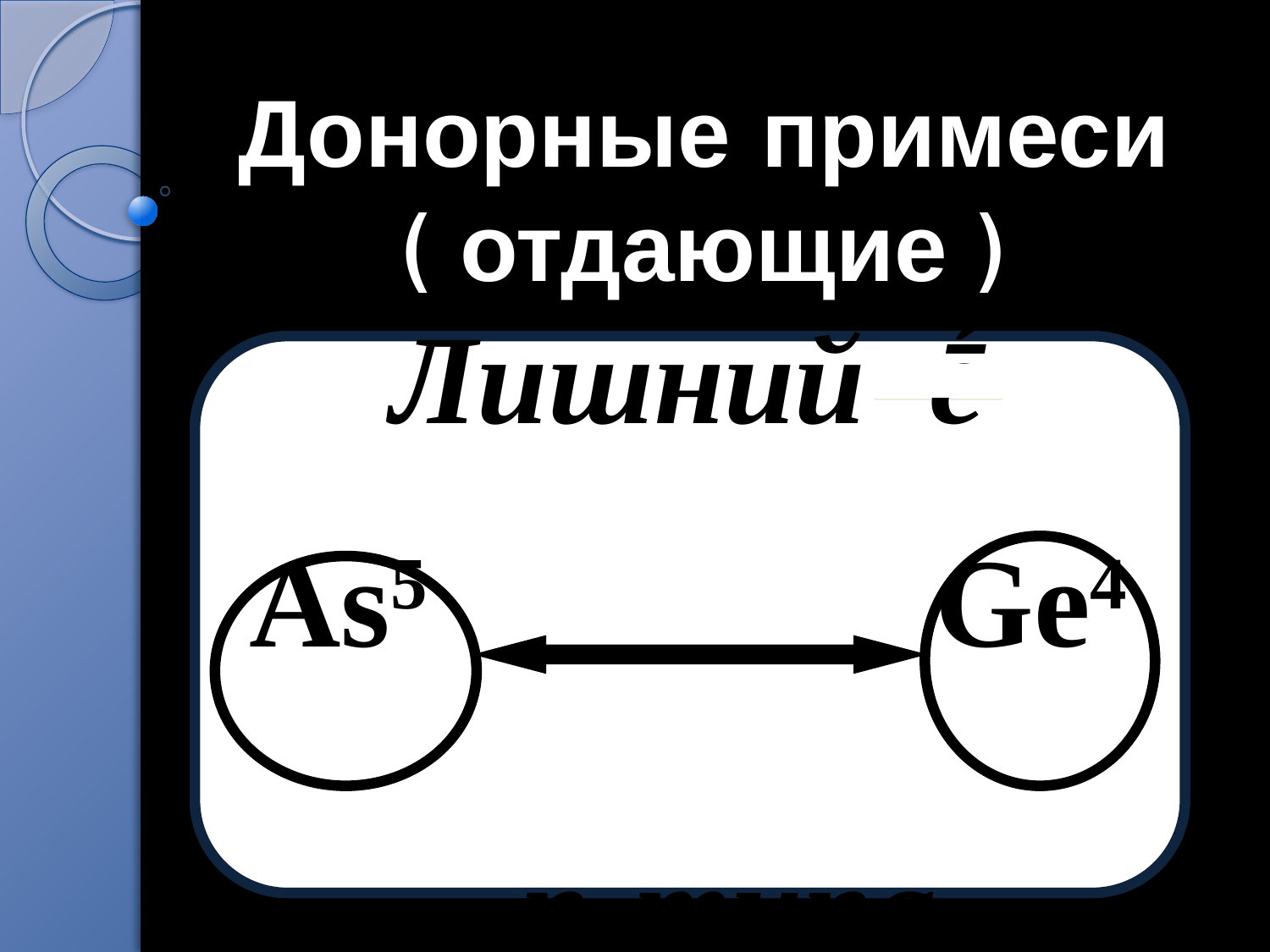

As5                Ge4
	            n-типа

Донорные примеси
 ( отдающие )

Лишний  ḗ